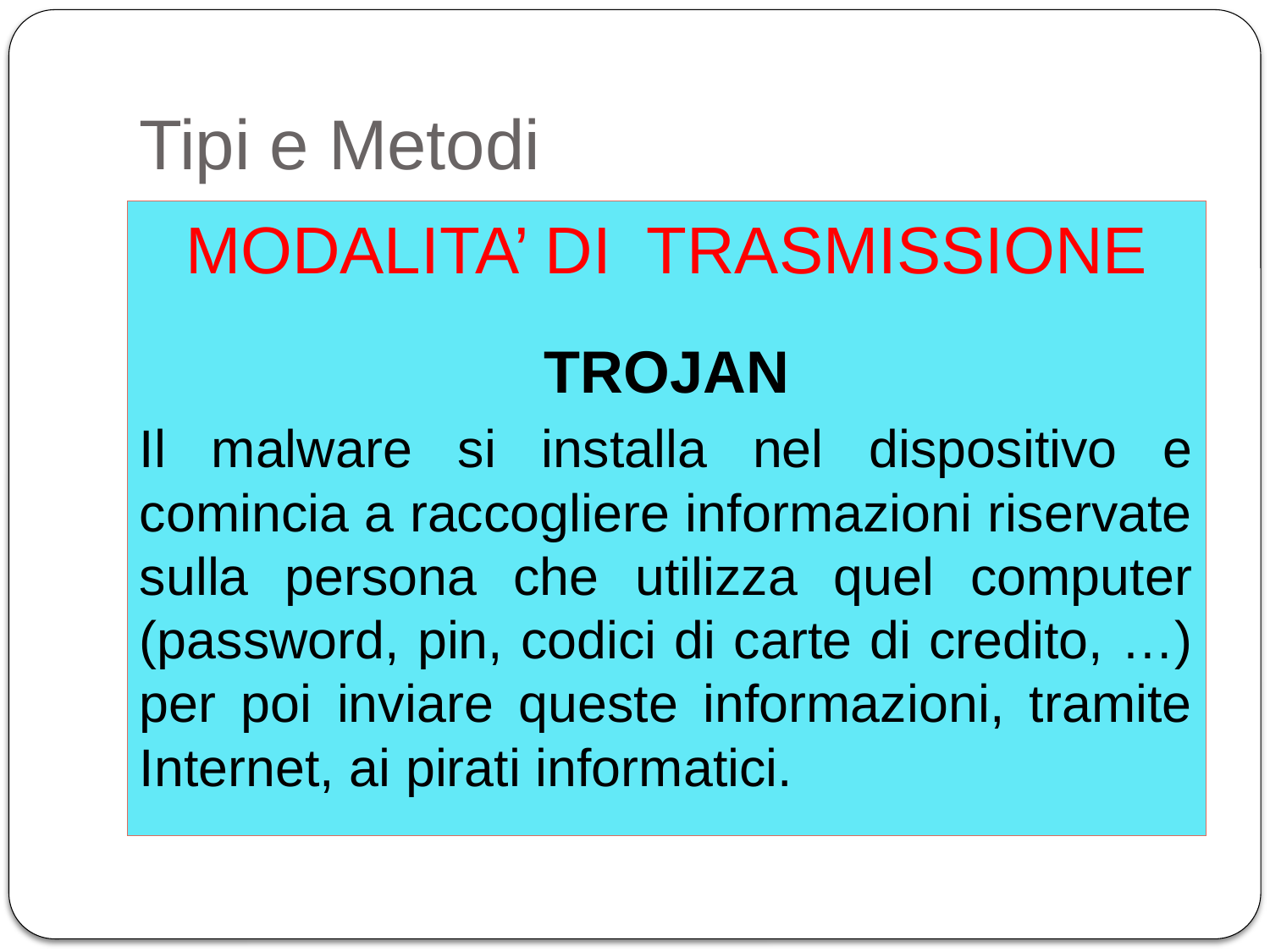

# Tipi e Metodi
MODALITA’ DI  TRASMISSIONE

TROJAN
Il malware si installa nel dispositivo e comincia a raccogliere informazioni riservate sulla persona che utilizza quel computer (password, pin, codici di carte di credito, …) per poi inviare queste informazioni, tramite Internet, ai pirati informatici.